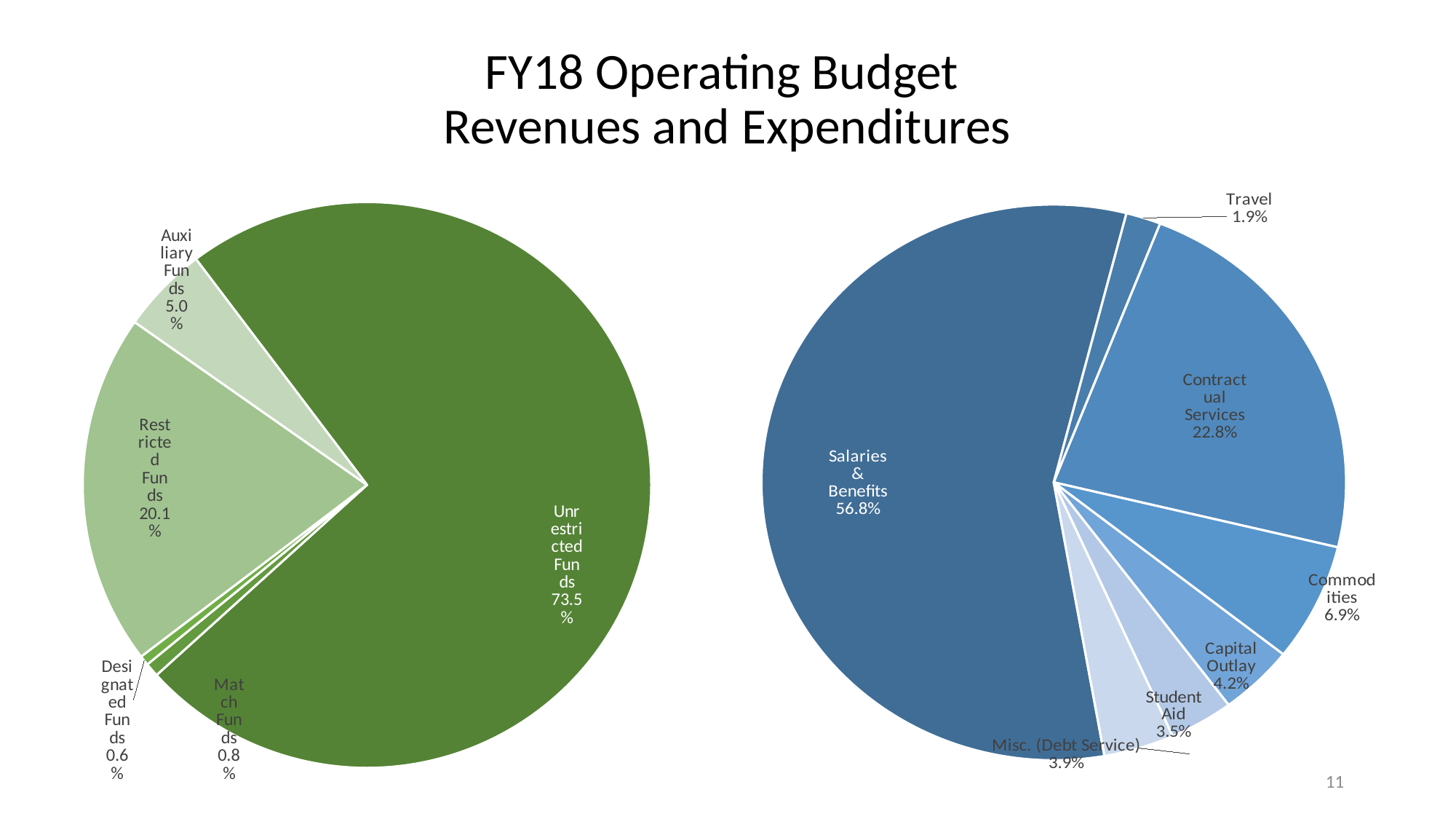

# FY18 Operating Budget Revenues and Expenditures

### Chart

| Category | FY18 |
|---|---|
| Unrestricted Funds | 603318036.370001 |
| Match Funds | 6492480.52 |
| Designated Funds | 4604752.35 |
| Restricted Funds | 165236486.06 |
| Auxiliary Funds | 40686250.34 |

### Chart

| Category |  |
|---|---|
| Salaries & Benefits | 465805491.939997 |
| Travel | 15803072.27 |
| Contractual Services | 187252571.02 |
| Commodities | 56349608.2799999 |
| Capital Outlay | 34172621.95 |
| Student Aid | 29020567.85 |
| Misc. (Debt Service) | 31934072.33 |

### Chart: Expenditure by Category

| Category |
|---|
11